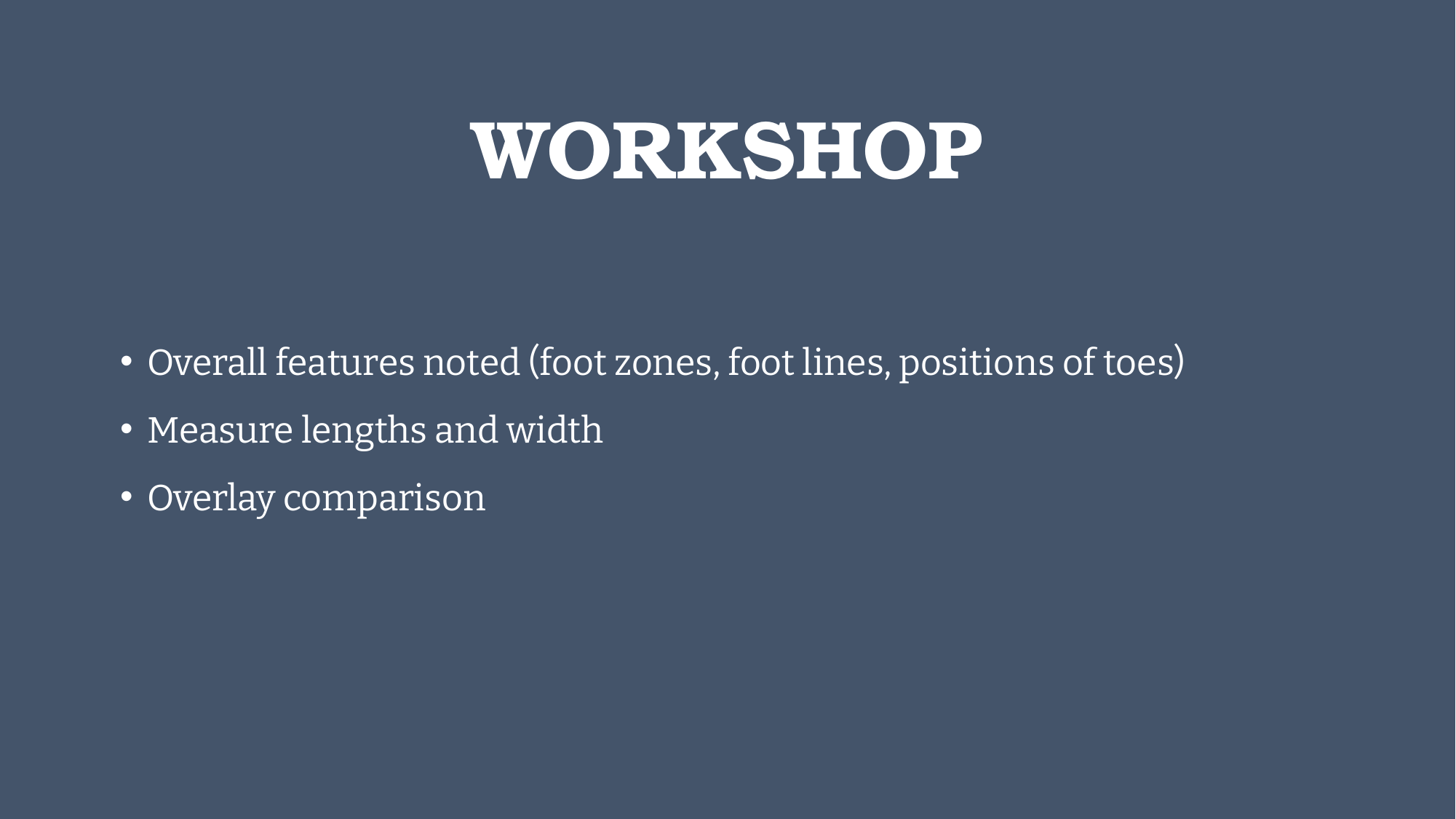

# WORKSHOP
Overall features noted (foot zones, foot lines, positions of toes)
Measure lengths and width
Overlay comparison